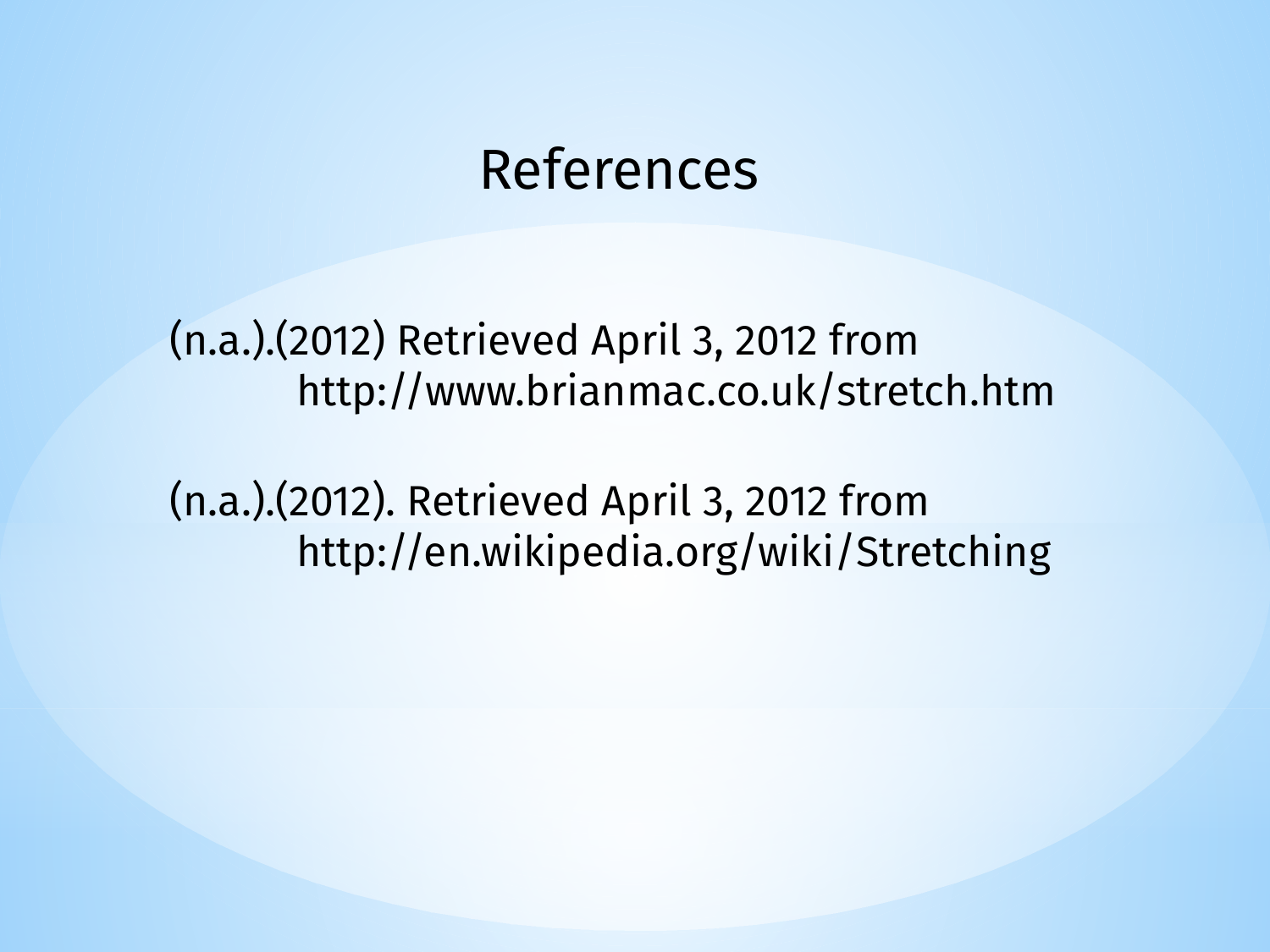

References
(n.a.).(2012) Retrieved April 3, 2012 from
	http://www.brianmac.co.uk/stretch.htm

(n.a.).(2012). Retrieved April 3, 2012 from
	http://en.wikipedia.org/wiki/Stretching